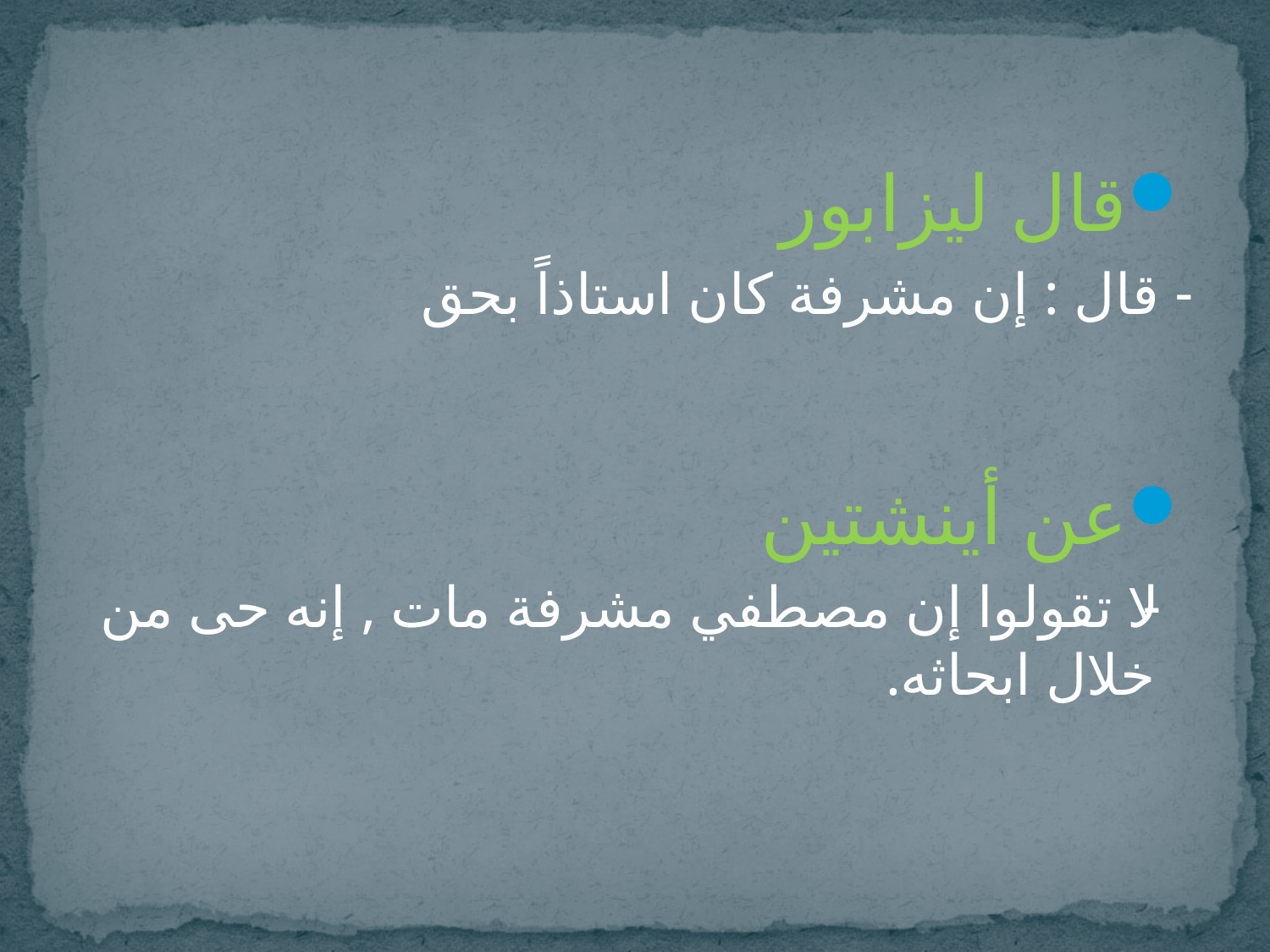

قال ليزابور
- قال : إن مشرفة كان استاذاً بحق

عن أينشتين
- لا تقولوا إن مصطفي مشرفة مات , إنه حى من خلال ابحاثه.